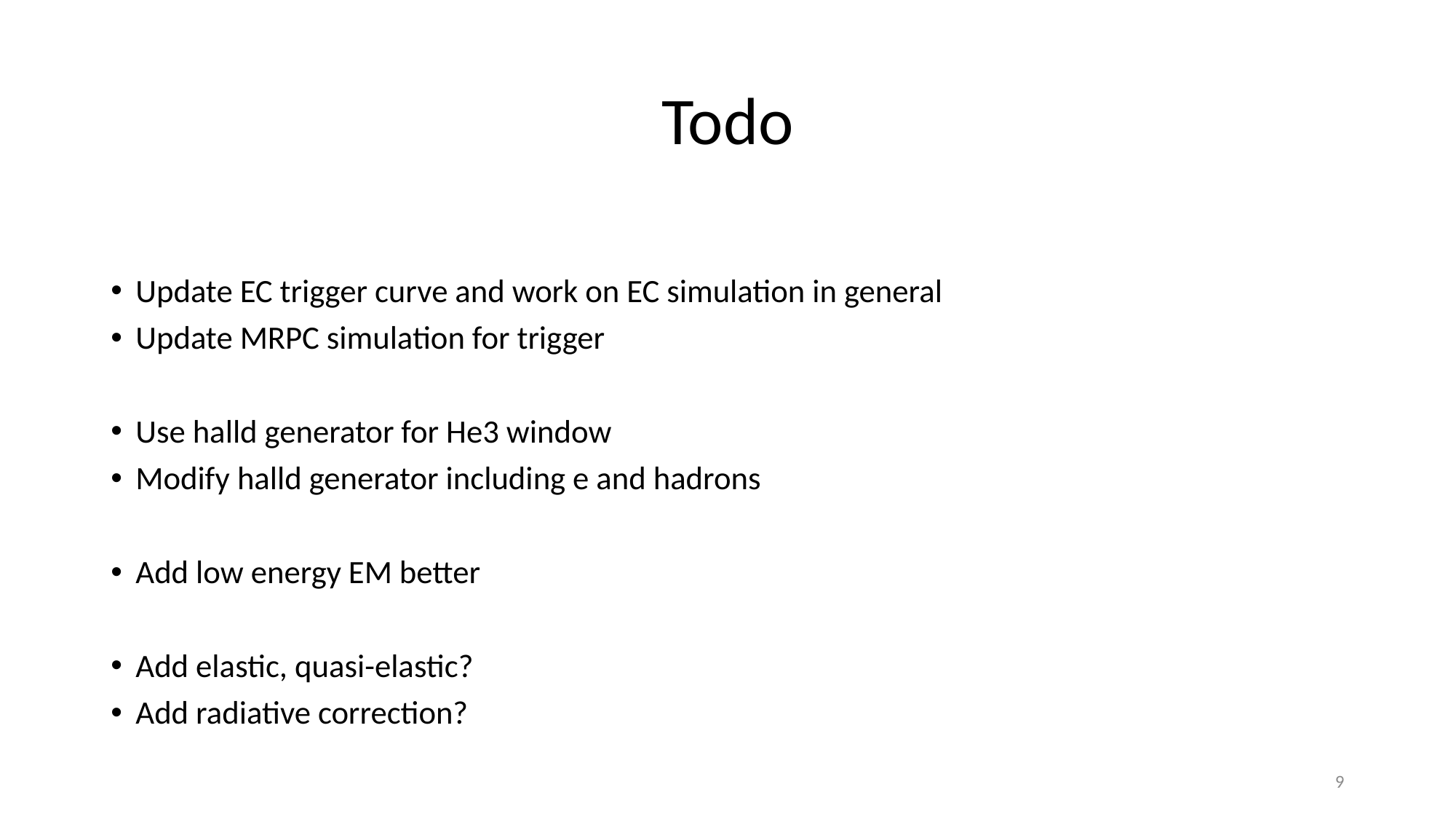

# Todo

Update EC trigger curve and work on EC simulation in general
Update MRPC simulation for trigger

Use halld generator for He3 window
Modify halld generator including e and hadrons

Add low energy EM better

Add elastic, quasi-elastic?
Add radiative correction?

9